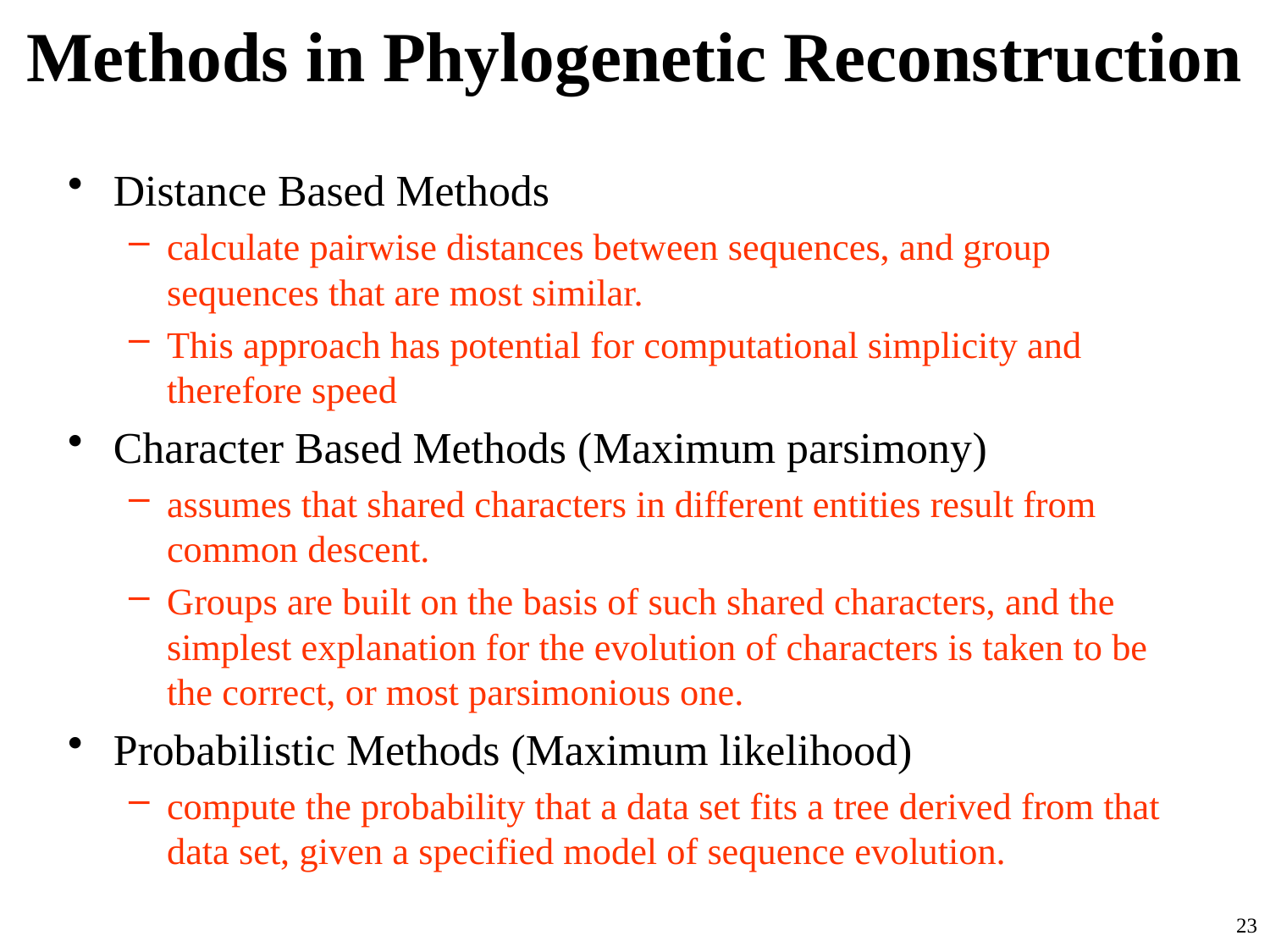

# Methods in Phylogenetic Reconstruction
Distance Based Methods
calculate pairwise distances between sequences, and group sequences that are most similar.
This approach has potential for computational simplicity and therefore speed
Character Based Methods (Maximum parsimony)
assumes that shared characters in different entities result from common descent.
Groups are built on the basis of such shared characters, and the simplest explanation for the evolution of characters is taken to be the correct, or most parsimonious one.
Probabilistic Methods (Maximum likelihood)
compute the probability that a data set fits a tree derived from that data set, given a specified model of sequence evolution.
23